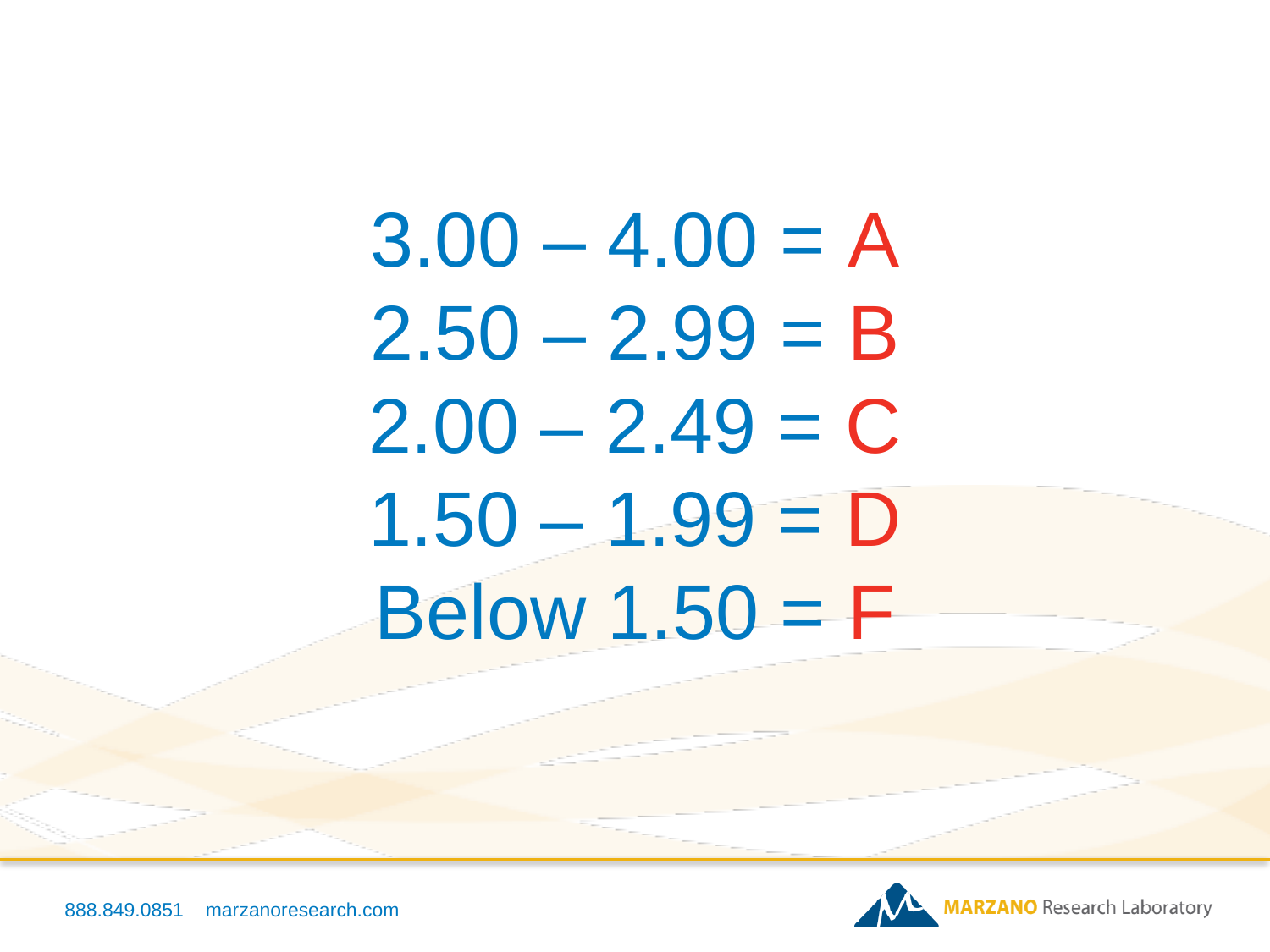

3.00 – 4.00 = A
2.50 – 2.99 = B
2.00 – 2.49 = C
1.50 – 1.99 = D
Below 1.50 = F